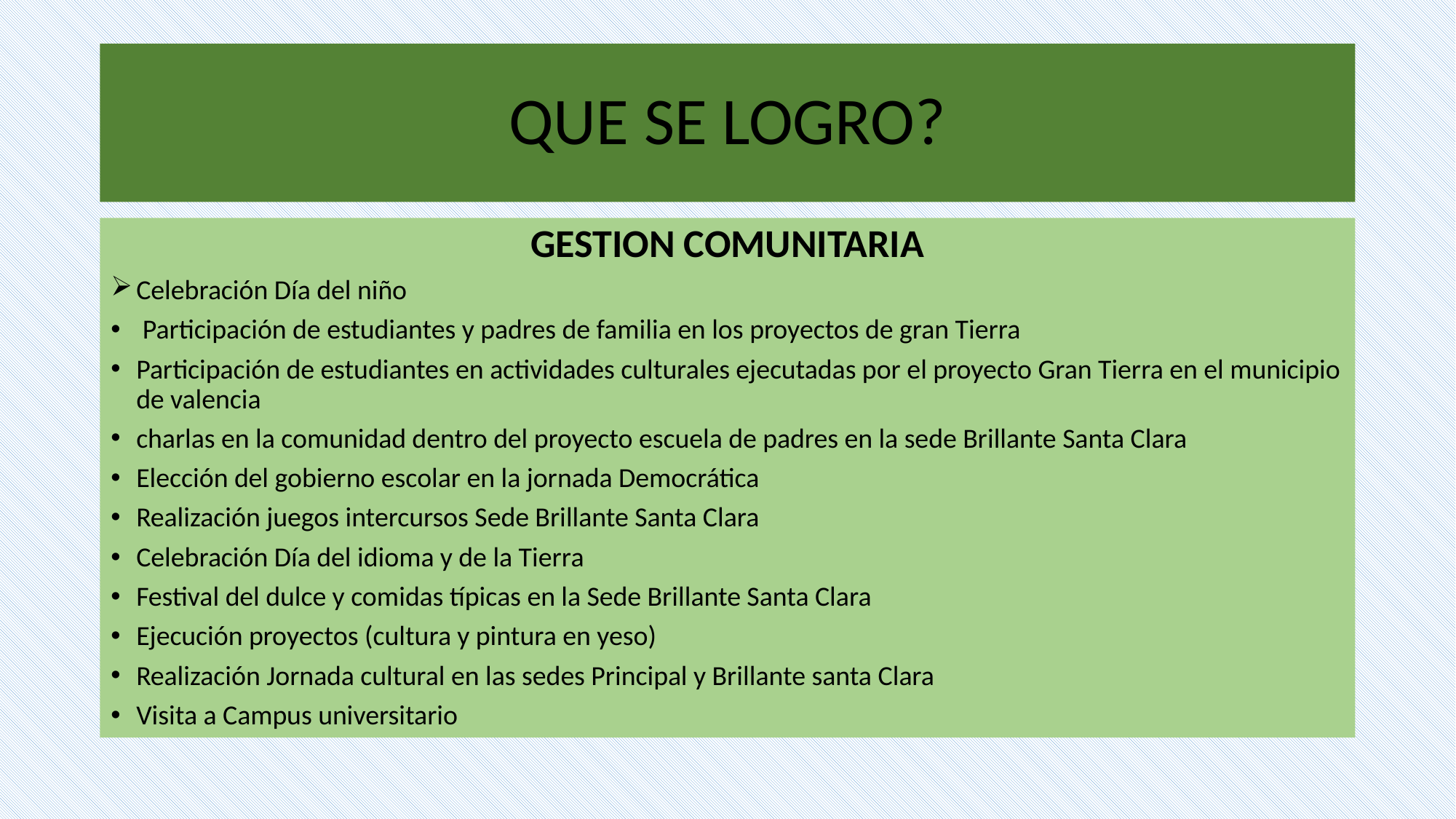

# QUE SE LOGRO?
GESTION COMUNITARIA
Celebración Día del niño
 Participación de estudiantes y padres de familia en los proyectos de gran Tierra
Participación de estudiantes en actividades culturales ejecutadas por el proyecto Gran Tierra en el municipio de valencia
charlas en la comunidad dentro del proyecto escuela de padres en la sede Brillante Santa Clara
Elección del gobierno escolar en la jornada Democrática
Realización juegos intercursos Sede Brillante Santa Clara
Celebración Día del idioma y de la Tierra
Festival del dulce y comidas típicas en la Sede Brillante Santa Clara
Ejecución proyectos (cultura y pintura en yeso)
Realización Jornada cultural en las sedes Principal y Brillante santa Clara
Visita a Campus universitario